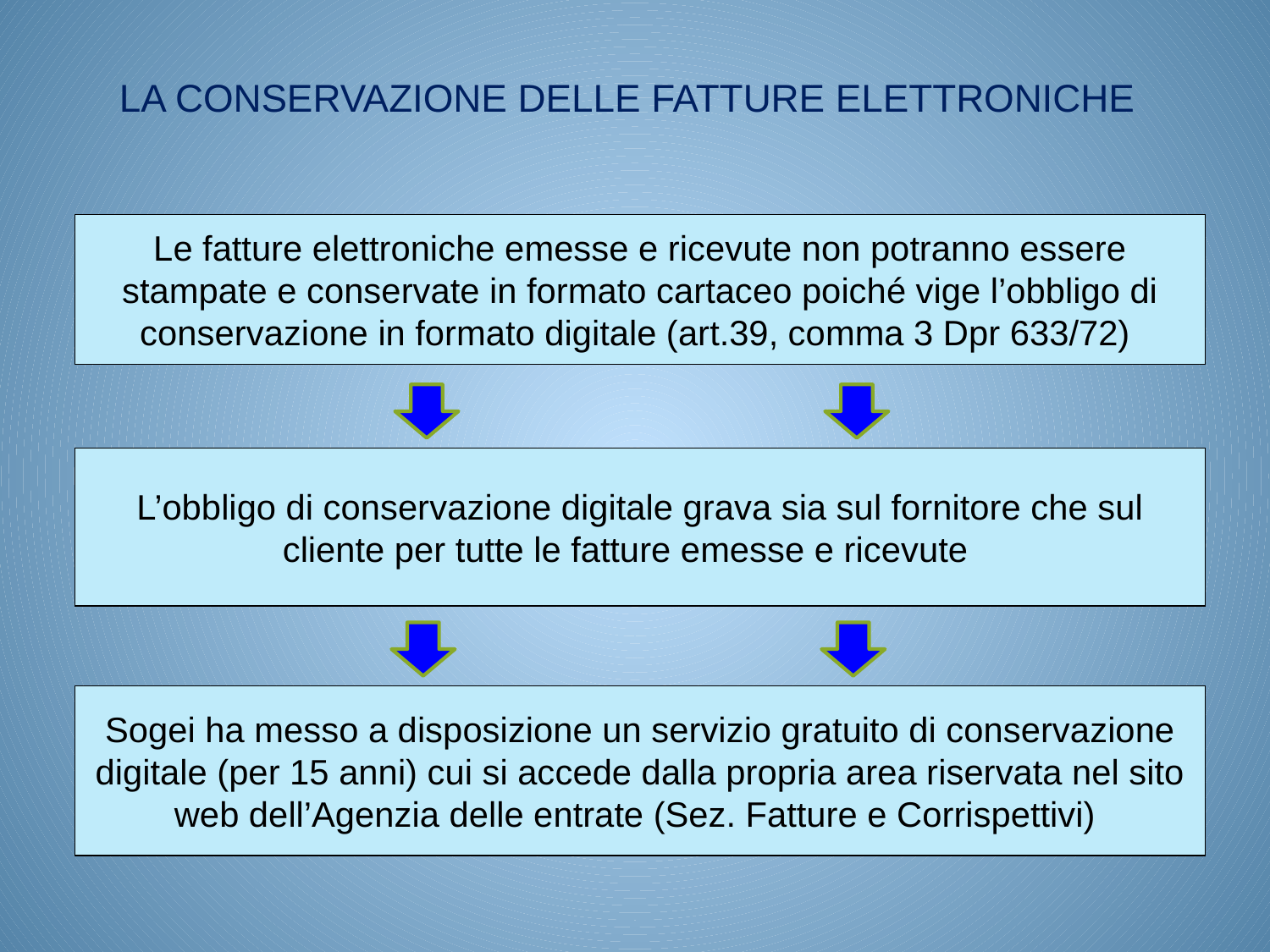

LA CONSERVAZIONE DELLE FATTURE ELETTRONICHE
Le fatture elettroniche emesse e ricevute non potranno essere stampate e conservate in formato cartaceo poiché vige l’obbligo di conservazione in formato digitale (art.39, comma 3 Dpr 633/72)

L’obbligo di conservazione digitale grava sia sul fornitore che sul cliente per tutte le fatture emesse e ricevute

Sogei ha messo a disposizione un servizio gratuito di conservazione digitale (per 15 anni) cui si accede dalla propria area riservata nel sito web dell’Agenzia delle entrate (Sez. Fatture e Corrispettivi)